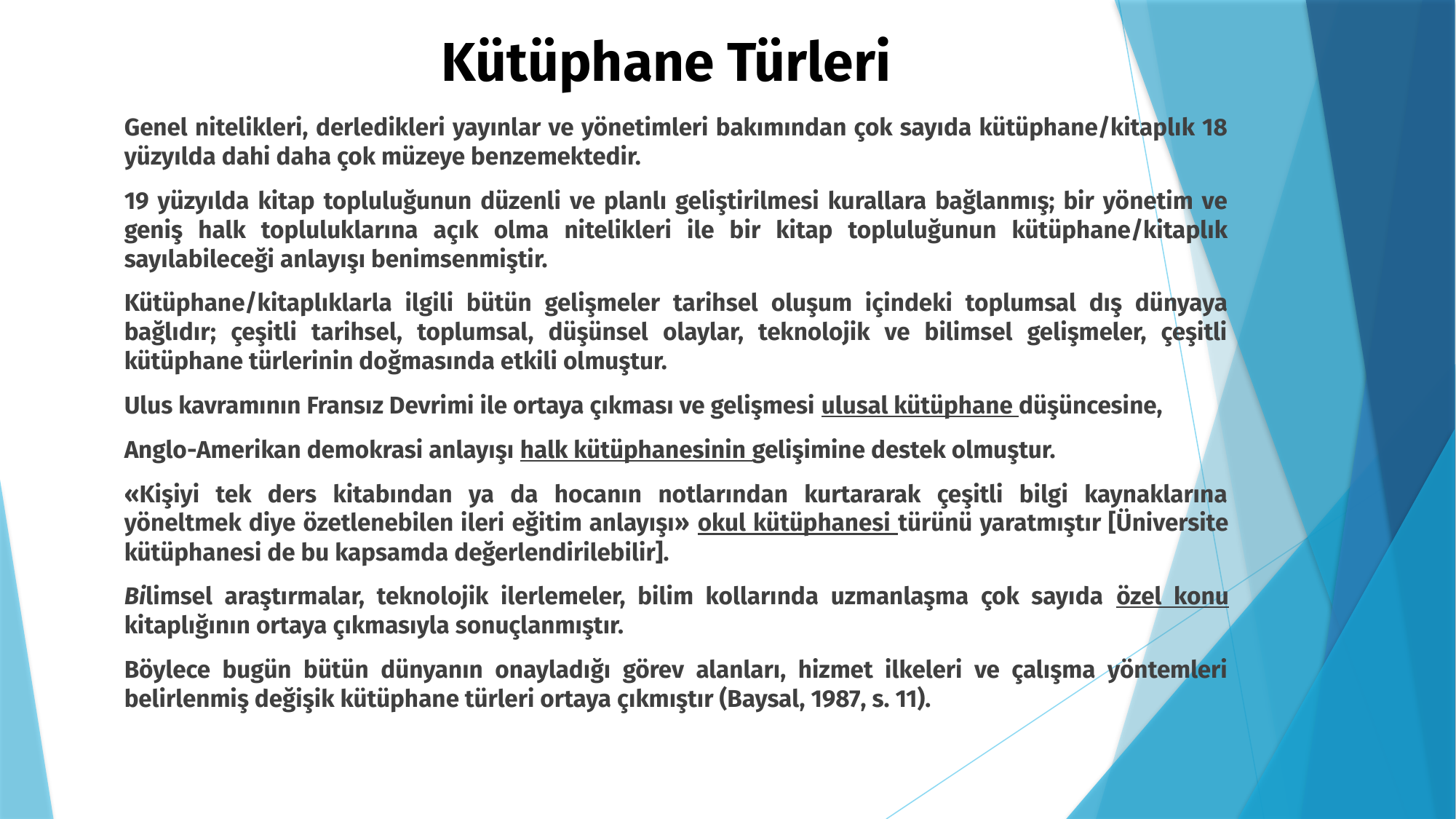

# Kütüphane Türleri
Genel nitelikleri, derledikleri yayınlar ve yönetimleri bakımından çok sayıda kütüphane/kitaplık 18 yüzyılda dahi daha çok müzeye benzemektedir.
19 yüzyılda kitap topluluğunun düzenli ve planlı geliştirilmesi kurallara bağlanmış; bir yönetim ve geniş halk topluluklarına açık olma nitelikleri ile bir kitap topluluğunun kütüphane/kitaplık sayılabileceği anlayışı benimsenmiştir.
Kütüphane/kitaplıklarla ilgili bütün gelişmeler tarihsel oluşum içindeki toplumsal dış dünyaya bağlıdır; çeşitli tarihsel, toplumsal, düşünsel olaylar, teknolojik ve bilimsel gelişmeler, çeşitli kütüphane türlerinin doğmasında etkili olmuştur.
Ulus kavramının Fransız Devrimi ile ortaya çıkması ve gelişmesi ulusal kütüphane düşüncesine,
Anglo-Amerikan demokrasi anlayışı halk kütüphanesinin gelişimine destek olmuştur.
«Kişiyi tek ders kitabından ya da hocanın notlarından kurtararak çeşitli bilgi kaynaklarına yöneltmek diye özetlenebilen ileri eğitim anlayışı» okul kütüphanesi türünü yaratmıştır [Üniversite kütüphanesi de bu kapsamda değerlendirilebilir].
Bilimsel araştırmalar, teknolojik ilerlemeler, bilim kollarında uzmanlaşma çok sayıda özel konu kitaplığının ortaya çıkmasıyla sonuçlanmıştır.
Böylece bugün bütün dünyanın onayladığı görev alanları, hizmet ilkeleri ve çalışma yöntemleri belirlenmiş değişik kütüphane türleri ortaya çıkmıştır (Baysal, 1987, s. 11).